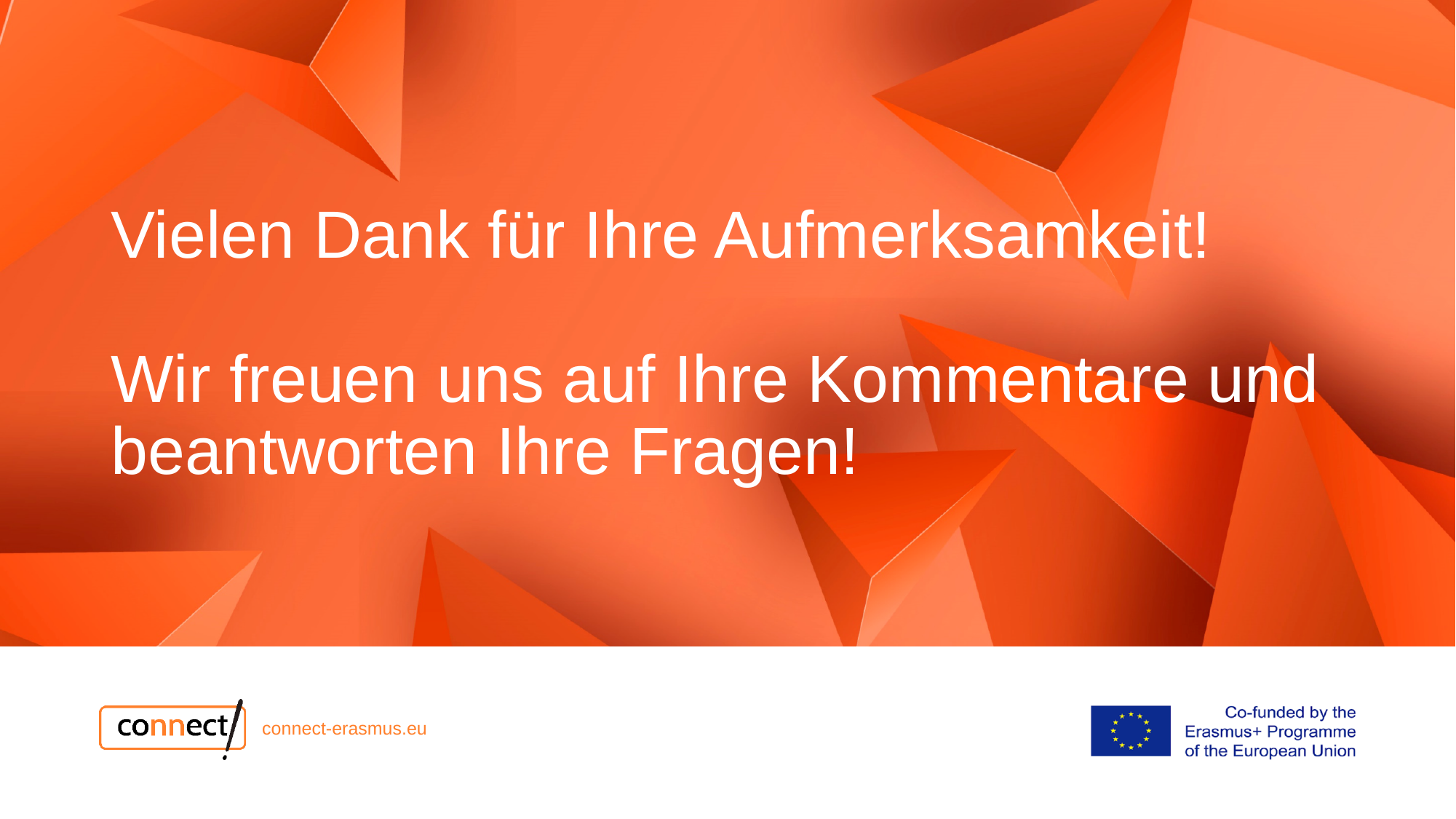

# Vielen Dank für Ihre Aufmerksamkeit! Wir freuen uns auf Ihre Kommentare und beantworten Ihre Fragen!
connect-erasmus.eu